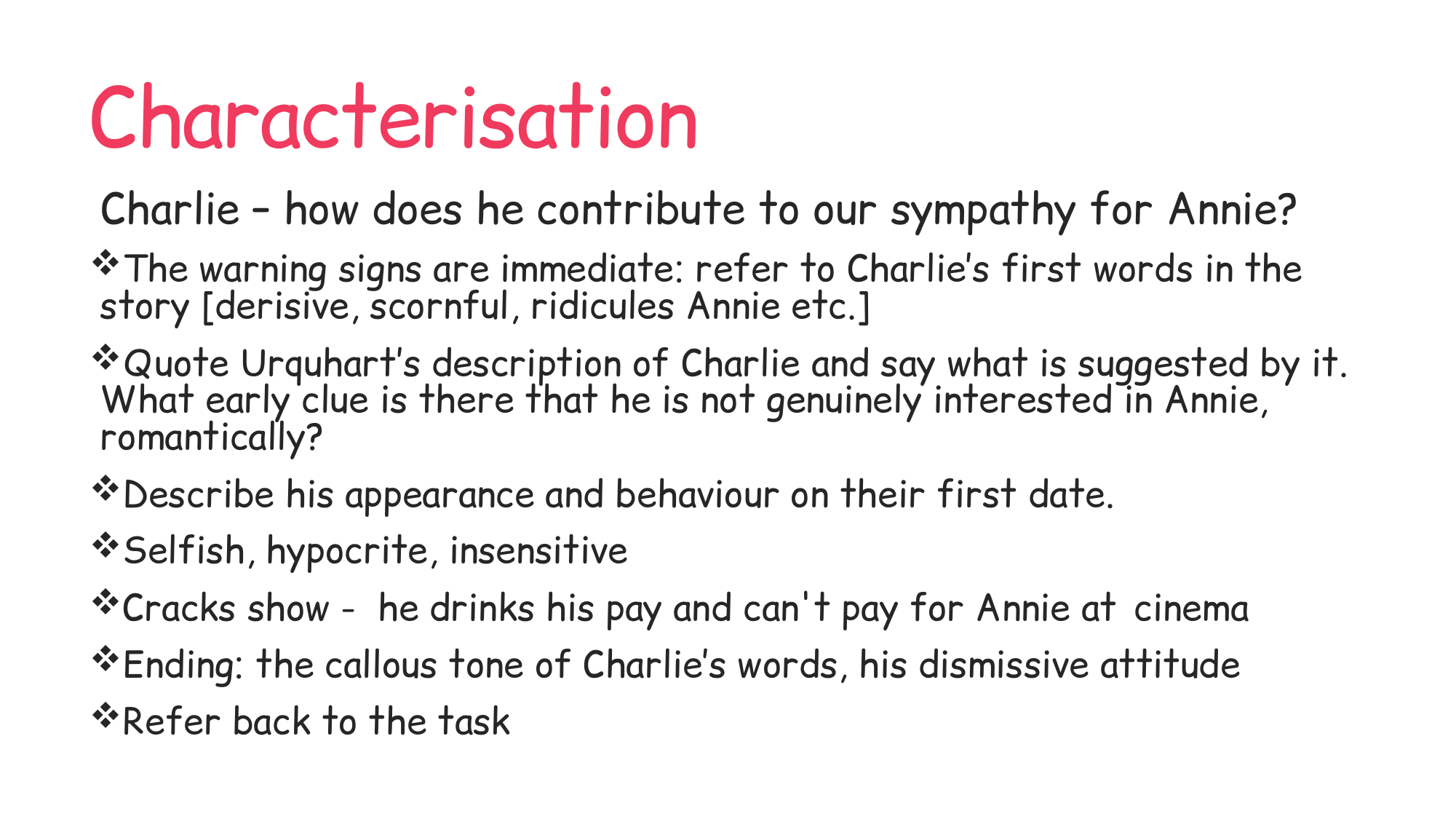

# Characterisation
Charlie – how does he contribute to our sympathy for Annie?
The warning signs are immediate: refer to Charlie’s first words in the story [derisive, scornful, ridicules Annie etc.]
Quote Urquhart’s description of Charlie and say what is suggested by it. What early clue is there that he is not genuinely interested in Annie, romantically?
Describe his appearance and behaviour on their first date.
Selfish, hypocrite, insensitive
Cracks show -  he drinks his pay and can't pay for Annie at  cinema
Ending: the callous tone of Charlie’s words, his dismissive attitude
Refer back to the task